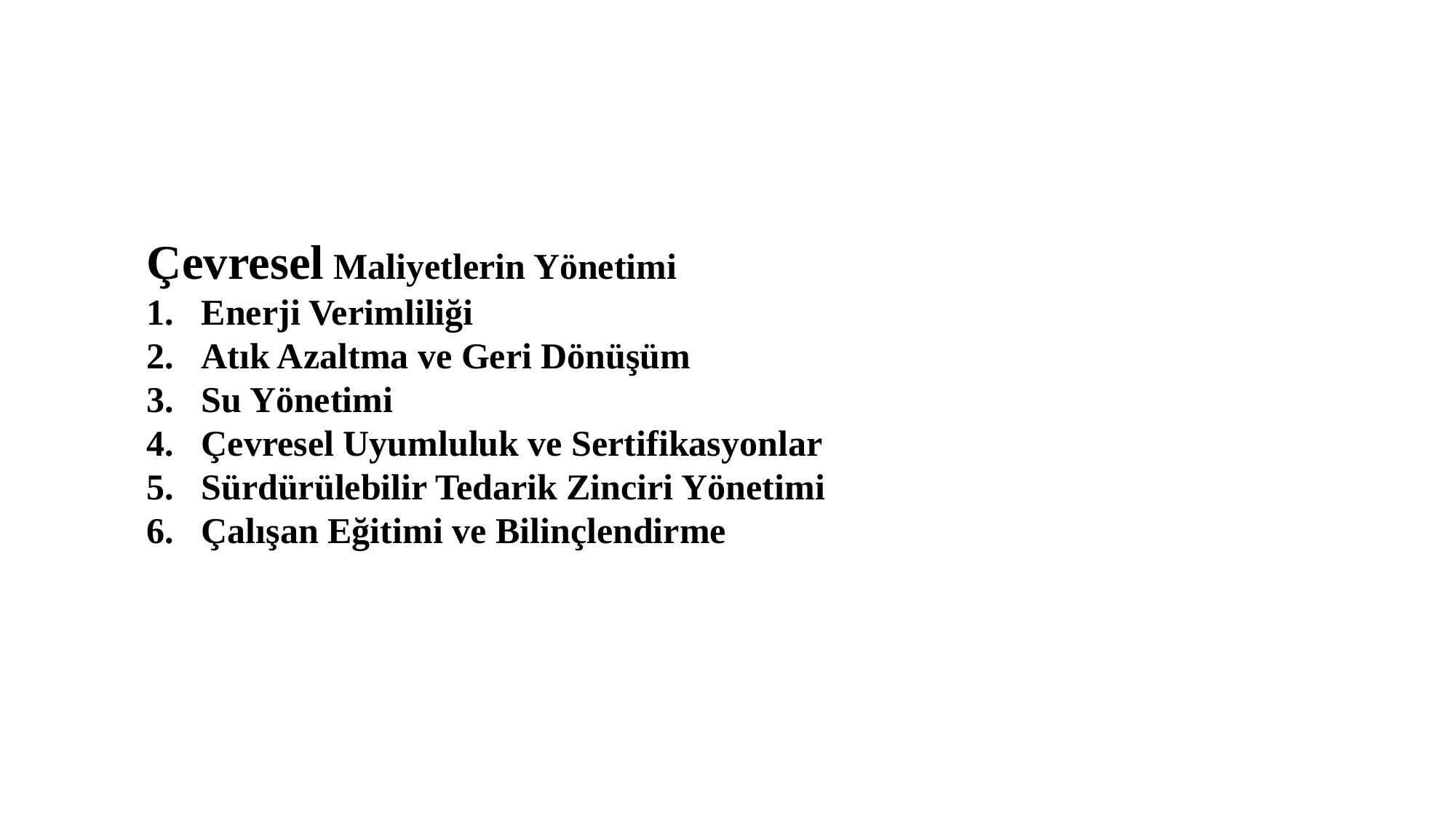

Çevresel Maliyetlerin Yönetimi
Enerji Verimliliği
Atık Azaltma ve Geri Dönüşüm
Su Yönetimi
Çevresel Uyumluluk ve Sertifikasyonlar
Sürdürülebilir Tedarik Zinciri Yönetimi
Çalışan Eğitimi ve Bilinçlendirme